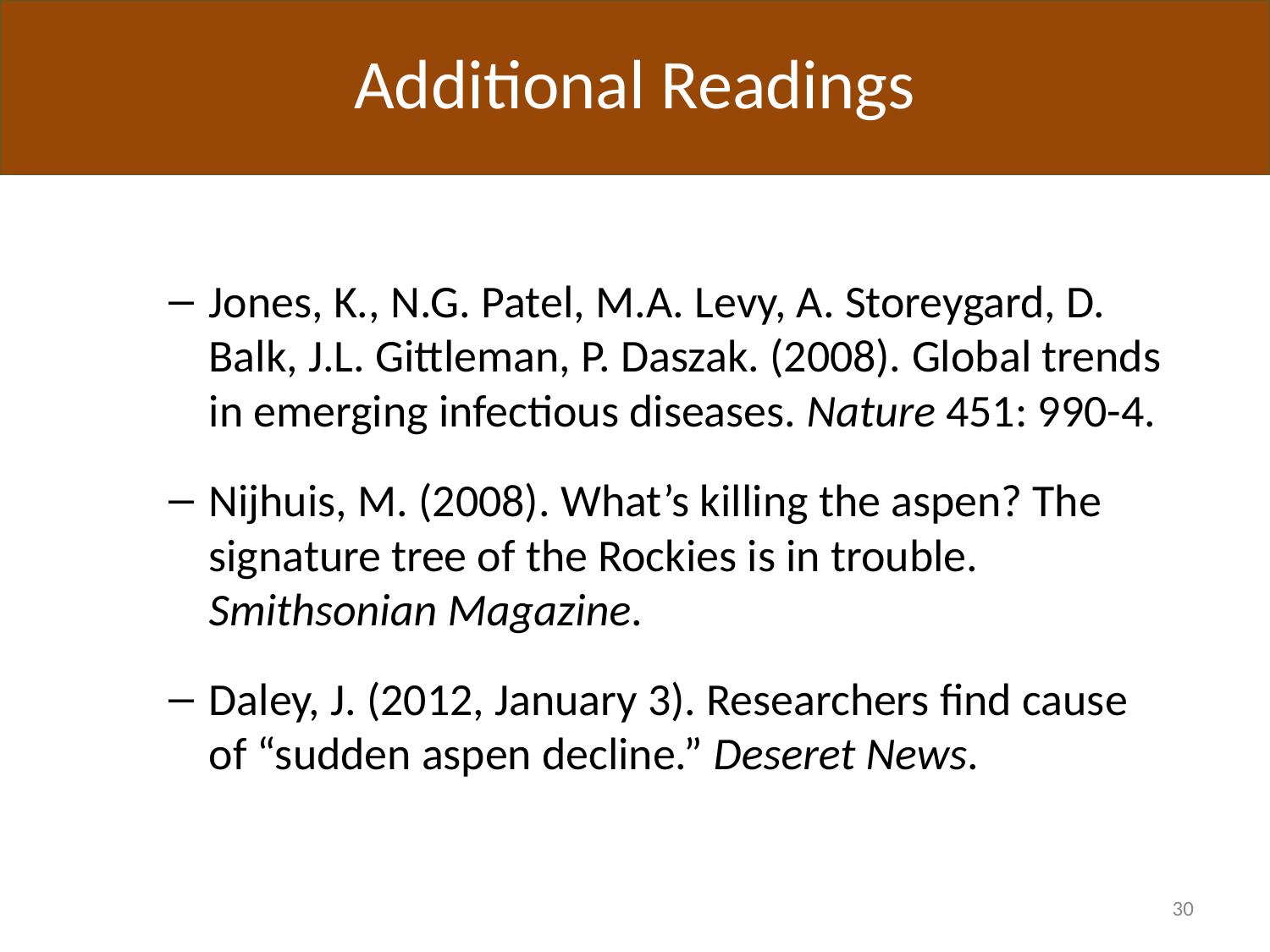

# Additional Readings

Jones, K., N.G. Patel, M.A. Levy, A. Storeygard, D. Balk, J.L. Gittleman, P. Daszak. (2008). Global trends in emerging infectious diseases. Nature 451: 990-4.
Nijhuis, M. (2008). What’s killing the aspen? The signature tree of the Rockies is in trouble. Smithsonian Magazine.
Daley, J. (2012, January 3). Researchers find cause of “sudden aspen decline.” Deseret News.

30